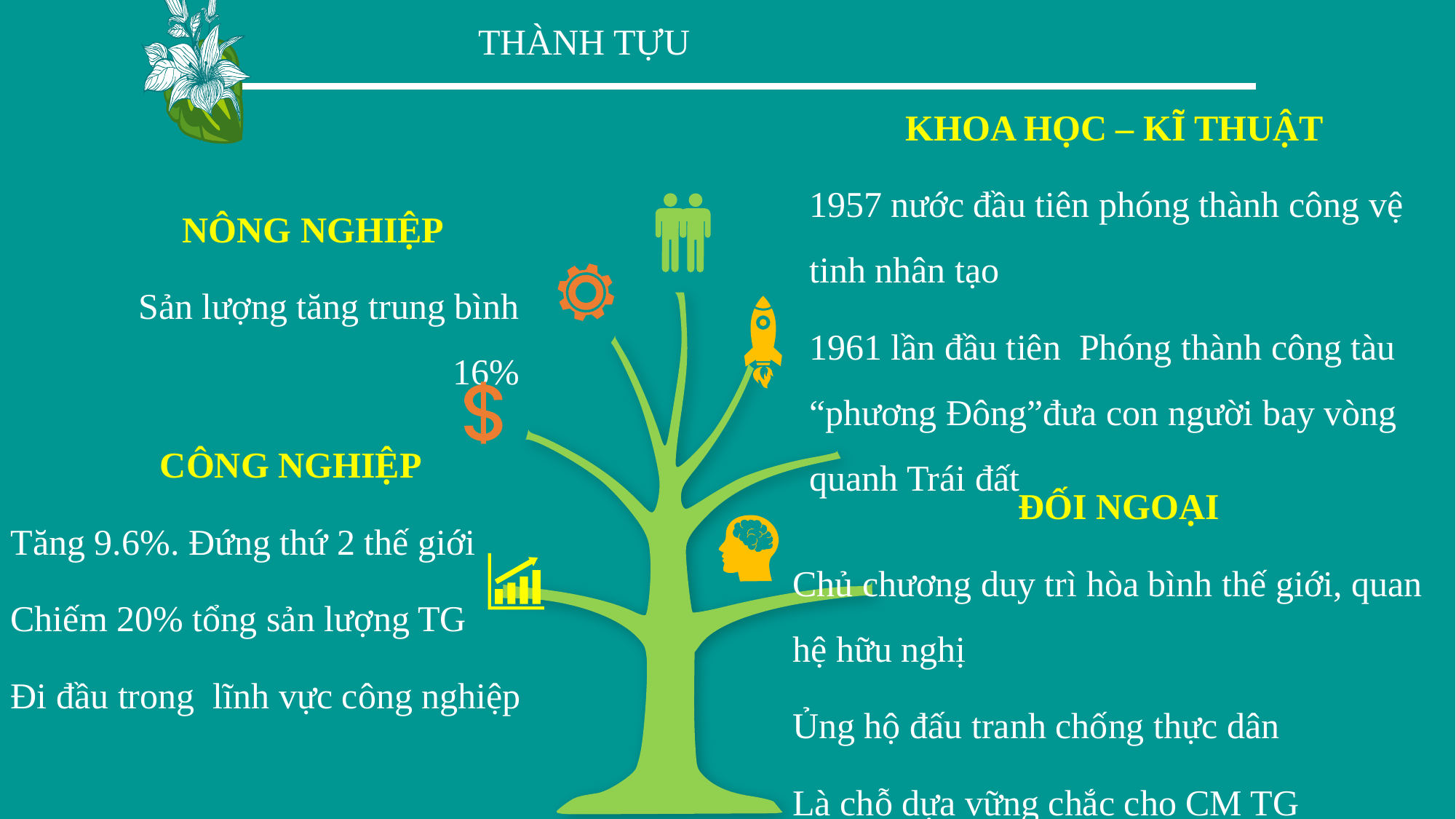

THÀNH TỰU

KHOA HỌC – KĨ THUẬT
1957 nước đầu tiên phóng thành công vệ tinh nhân tạo
1961 lần đầu tiên  Phóng thành công tàu “phương Đông”đưa con người bay vòng quanh Trái đất

NÔNG NGHIỆP
Sản lượng tăng trung bình 16%

CÔNG NGHIỆP
Tăng 9.6%. Đứng thứ 2 thế giới
Chiếm 20% tổng sản lượng TG
Đi đầu trong  lĩnh vực công nghiệp
ĐỐI NGOẠI
Chủ chương duy trì hòa bình thế giới, quan hệ hữu nghị
Ủng hộ đấu tranh chống thực dân
Là chỗ dựa vững chắc cho CM TG